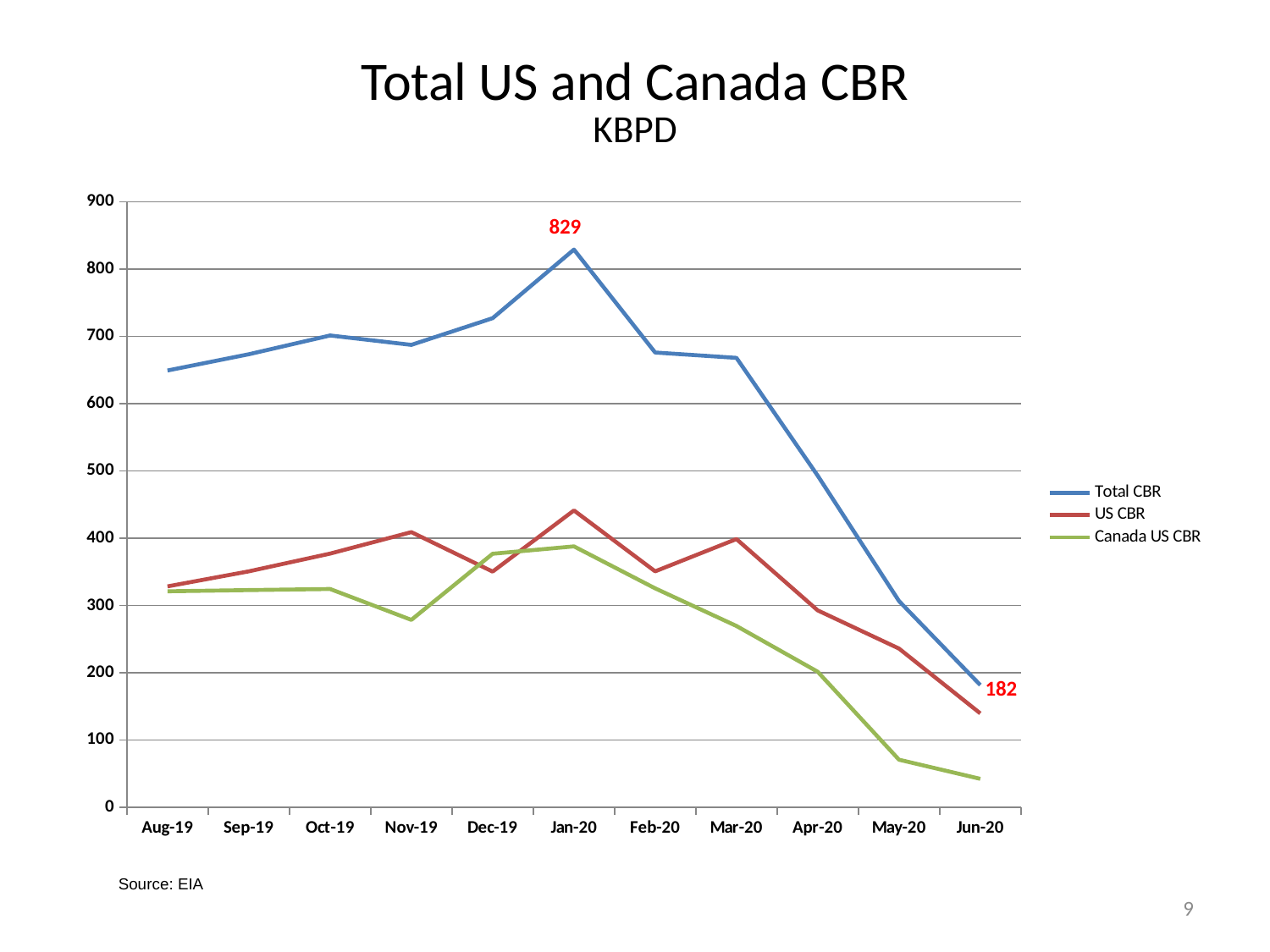

# Total US and Canada CBR KBPD

### Chart

| Category | Total CBR | US CBR | Canada US CBR |
|---|---|---|---|
| 43678 | 649.16 | 328.19 | 320.97 |
| 43709 | 673.3 | 350.6 | 322.7 |
| 43739 | 701.25 | 376.93 | 324.32 |
| 43770 | 687.33 | 408.9 | 278.43 |
| 43800 | 726.93 | 350.23 | 376.7 |
| 43831 | 828.93 | 441.22 | 387.71 |
| 43862 | 675.9 | 350.59 | 325.31 |
| 43891 | 667.97 | 398.55 | 269.42 |
| 43922 | 492.9 | 292.57 | 201.33 |
| 43952 | 306.42 | 235.84 | 70.58 |
| 43983 | 181.6 | 139.47 | 42.13 |
Source: EIA
9